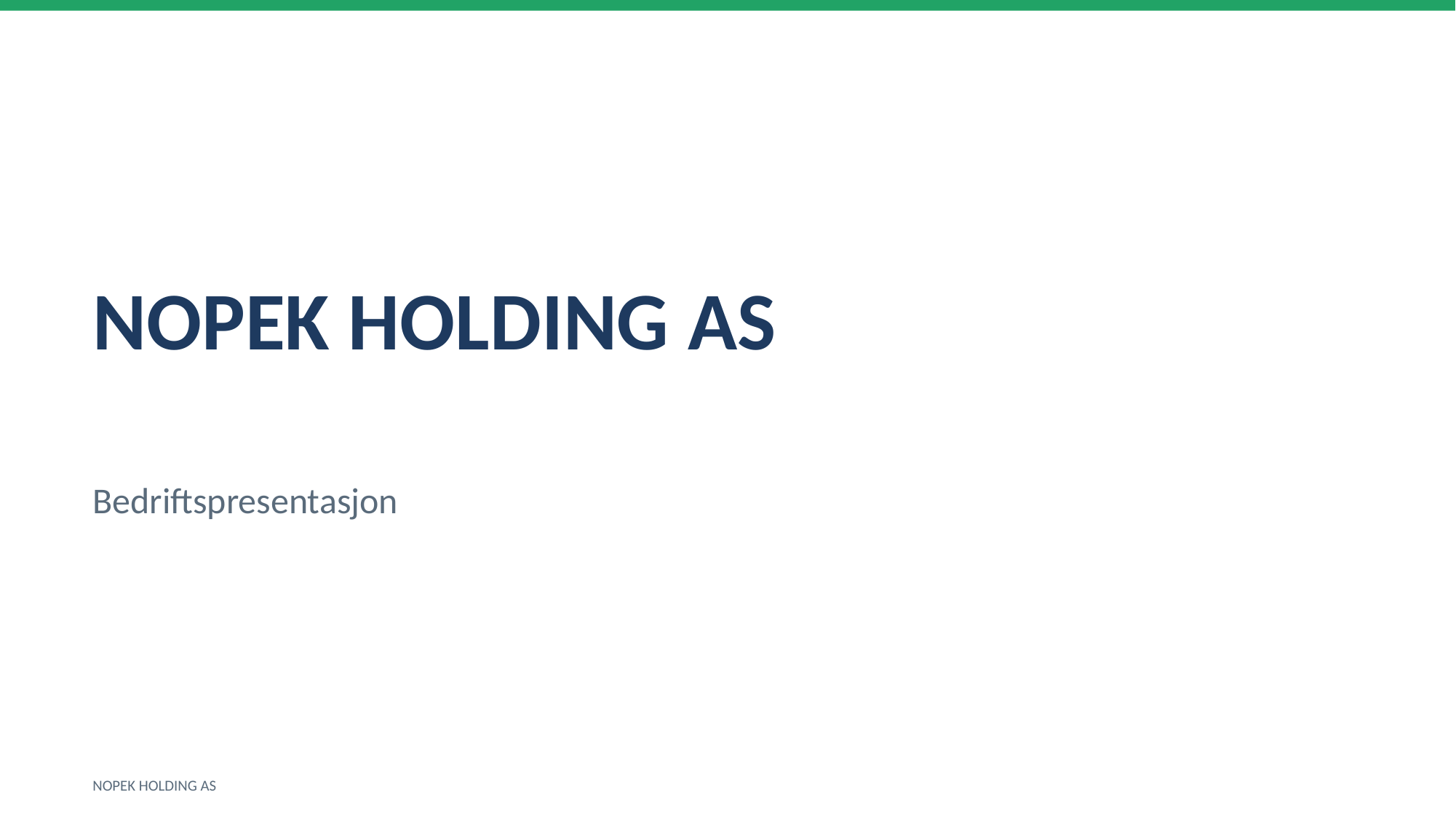

NOPEK HOLDING AS
Bedriftspresentasjon
NOPEK HOLDING AS